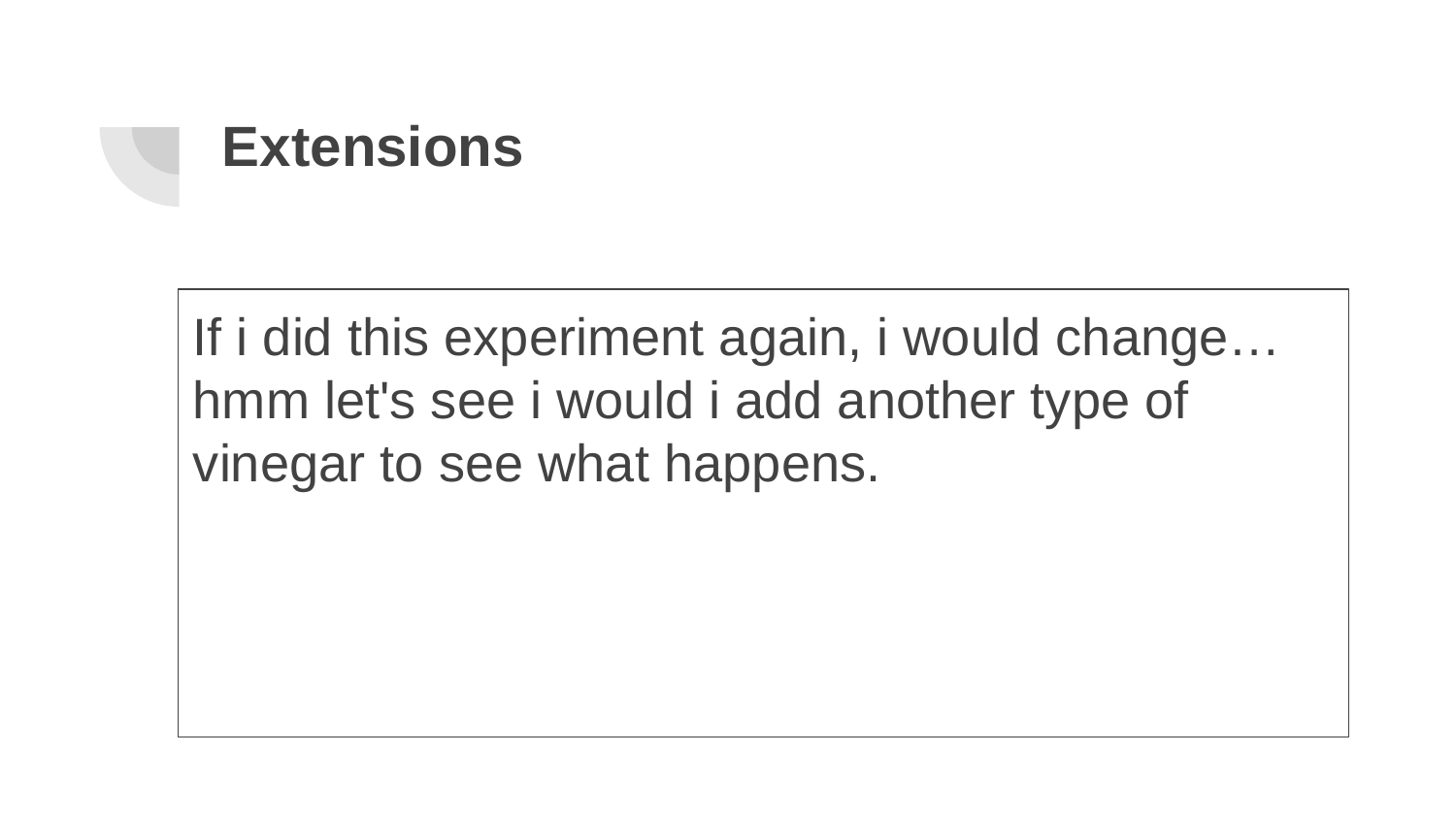

# Extensions
If i did this experiment again, i would change…hmm let's see i would i add another type of vinegar to see what happens.